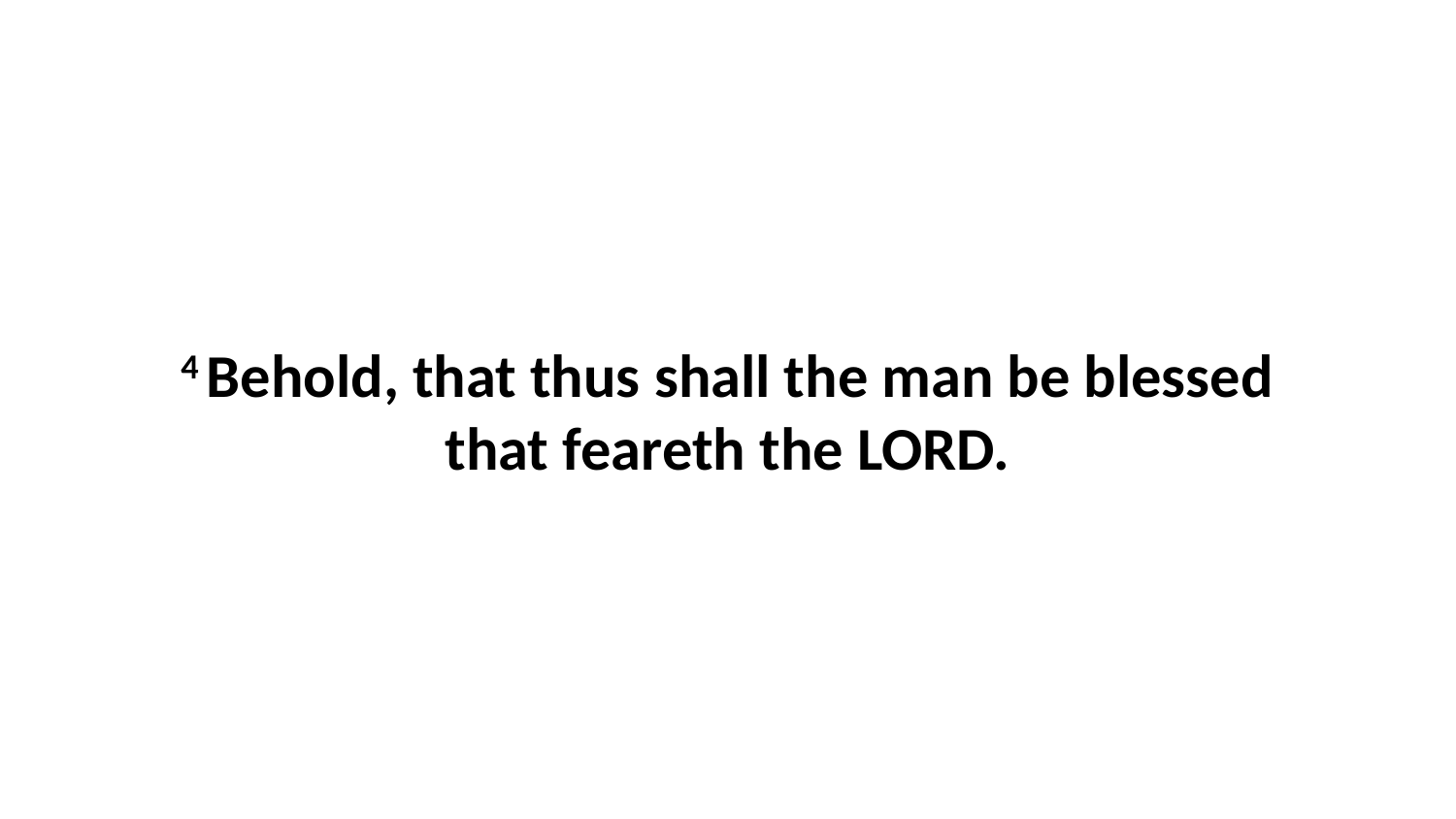

4 Behold, that thus shall the man be blessed that feareth the LORD.